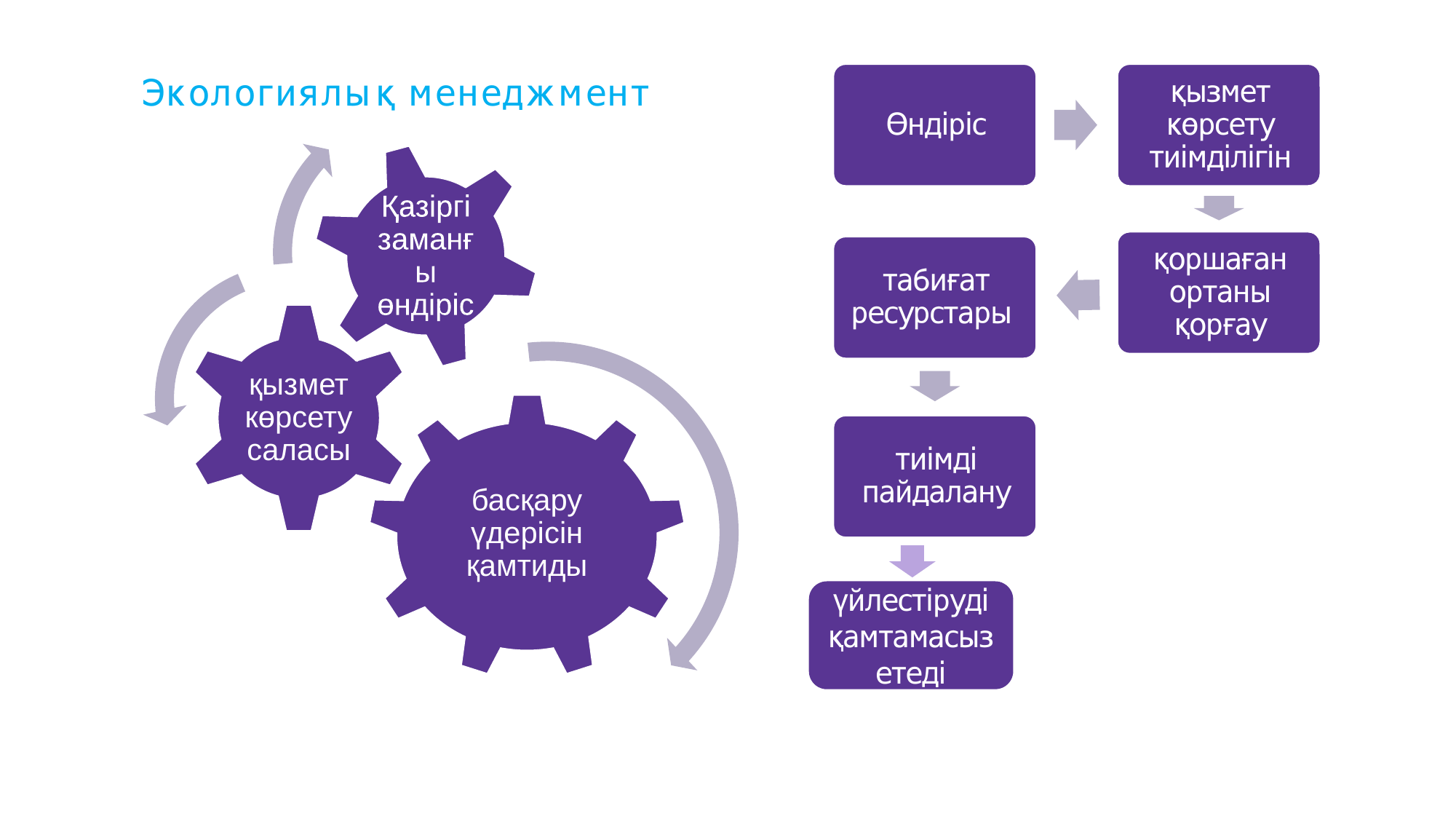

Өндіріс

қызмет көрсету тиімділігін

қоршаған ортаны қорғау

табиғат ресурстары

тиімді пайдалану
Экологиялық менеджмент
басқару үдерісін қамтиды
қызмет көрсету саласы
Қазіргі заманғы өндіріс

үйлестіруді қамтамасыз етеді